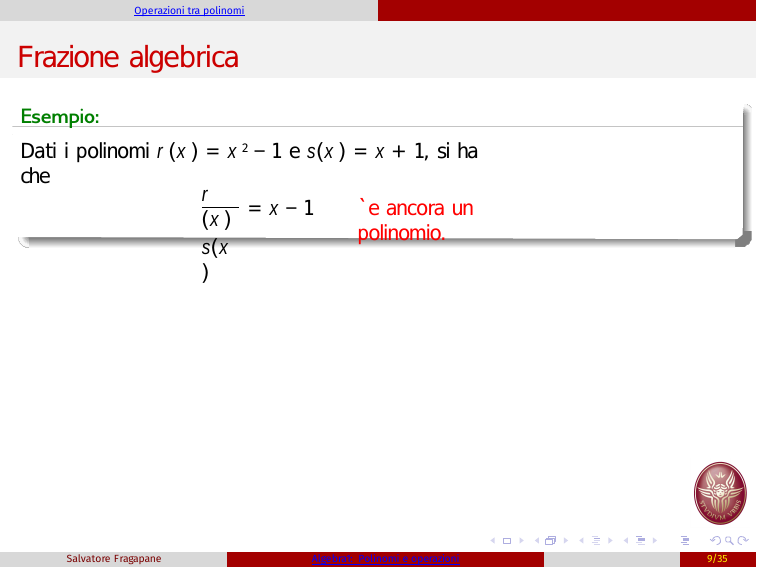

Operazioni tra polinomi

# Frazione algebrica
Esempio:
Dati i polinomi r (x ) = x 2 − 1 e s(x ) = x + 1, si ha che

r (x )
s(x )
= x − 1
`e ancora un polinomio.

Salvatore Fragapane
Algebra1:  Polinomi e operazioni
9/35